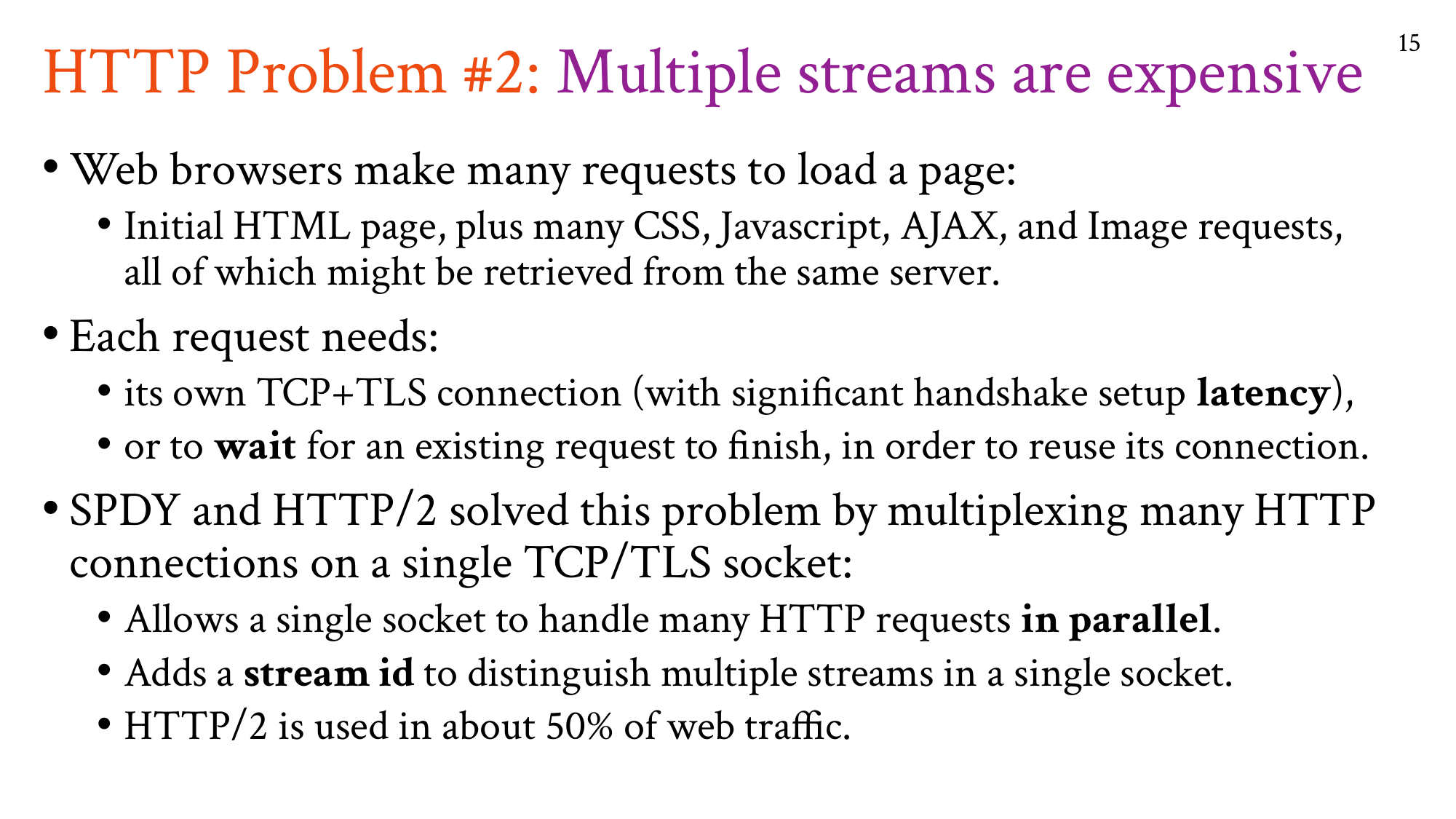

# HTTP Problem #2: Multiple streams are expensive
Web browsers make many requests to load a page:
Initial HTML page, plus many CSS, Javascript, AJAX, and Image requests,
all of which might be retrieved from the same server.
Each request needs:
its own TCP+TLS connection (with significant handshake setup latency),
or to wait for an existing request to finish, in order to reuse its connection.
SPDY and HTTP/2 solved this problem by multiplexing many HTTP connections on a single TCP/TLS socket:
Allows a single socket to handle many HTTP requests in parallel.
Adds a stream id to distinguish multiple streams in a single socket.
HTTP/2 is used in about 50% of web traffic.